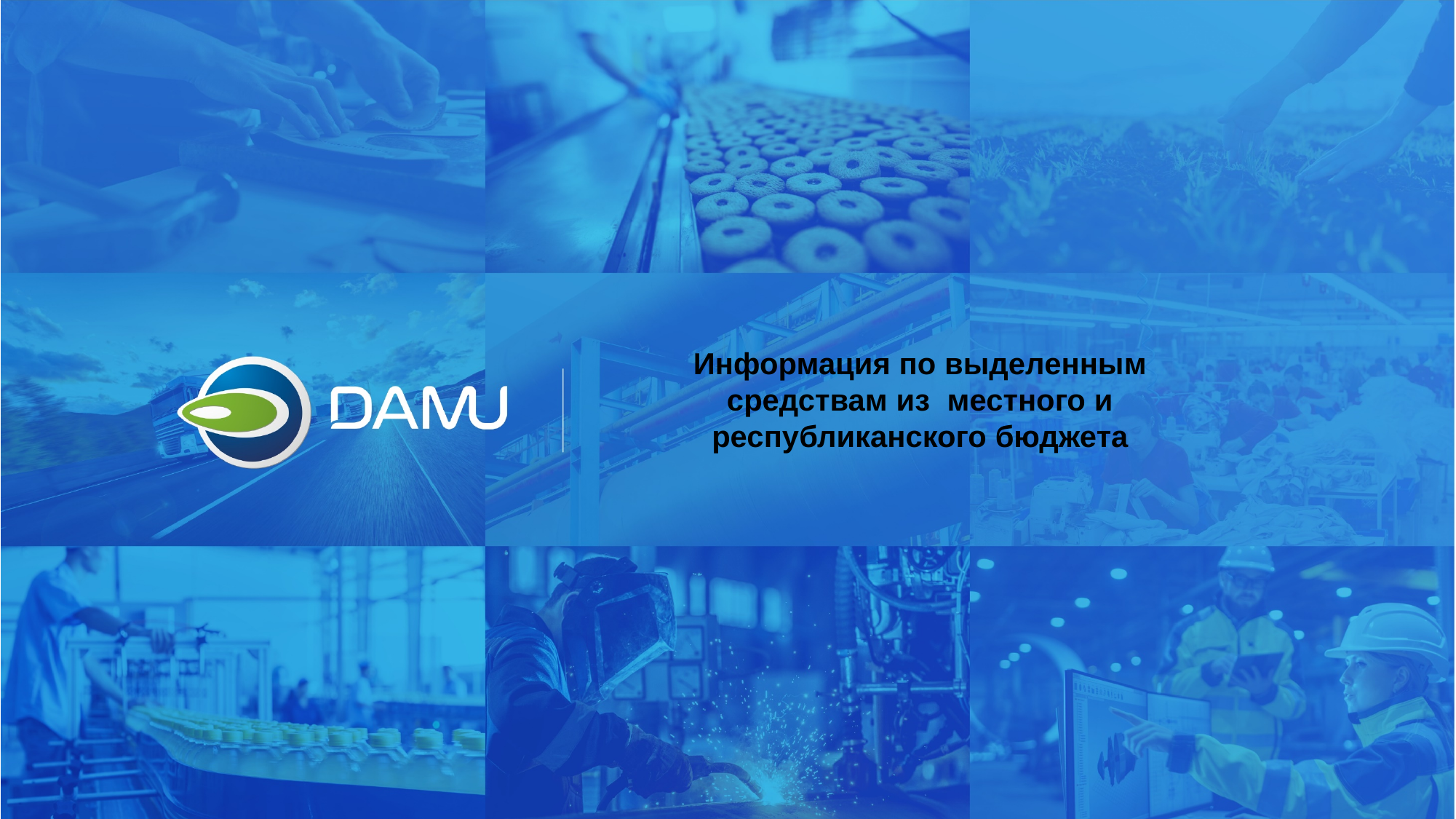

Информация по выделенным средствам из  местного и республиканского бюджета